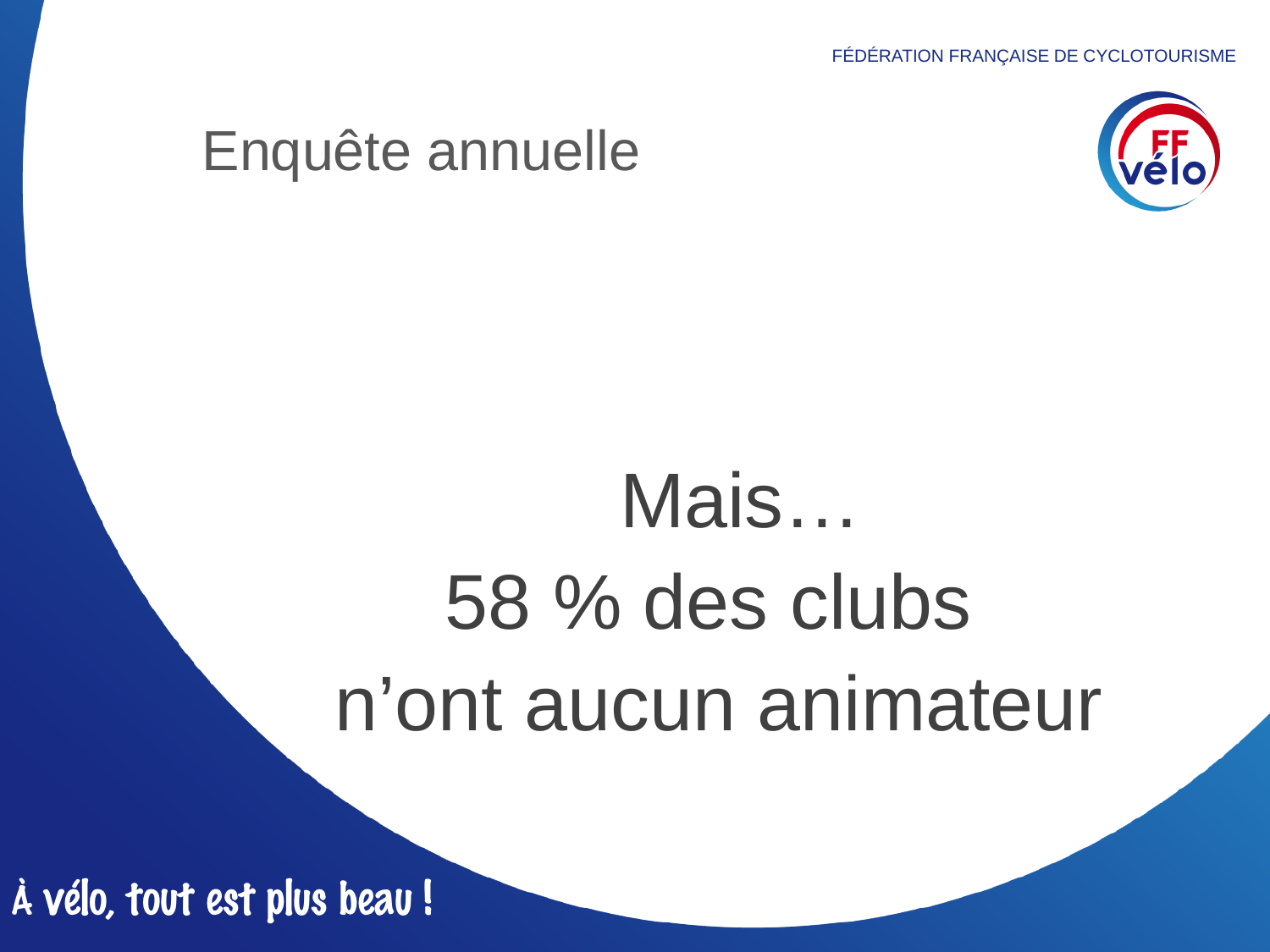

# Enquête annuelle

  Mais…
58 % des clubs
n’ont aucun animateur